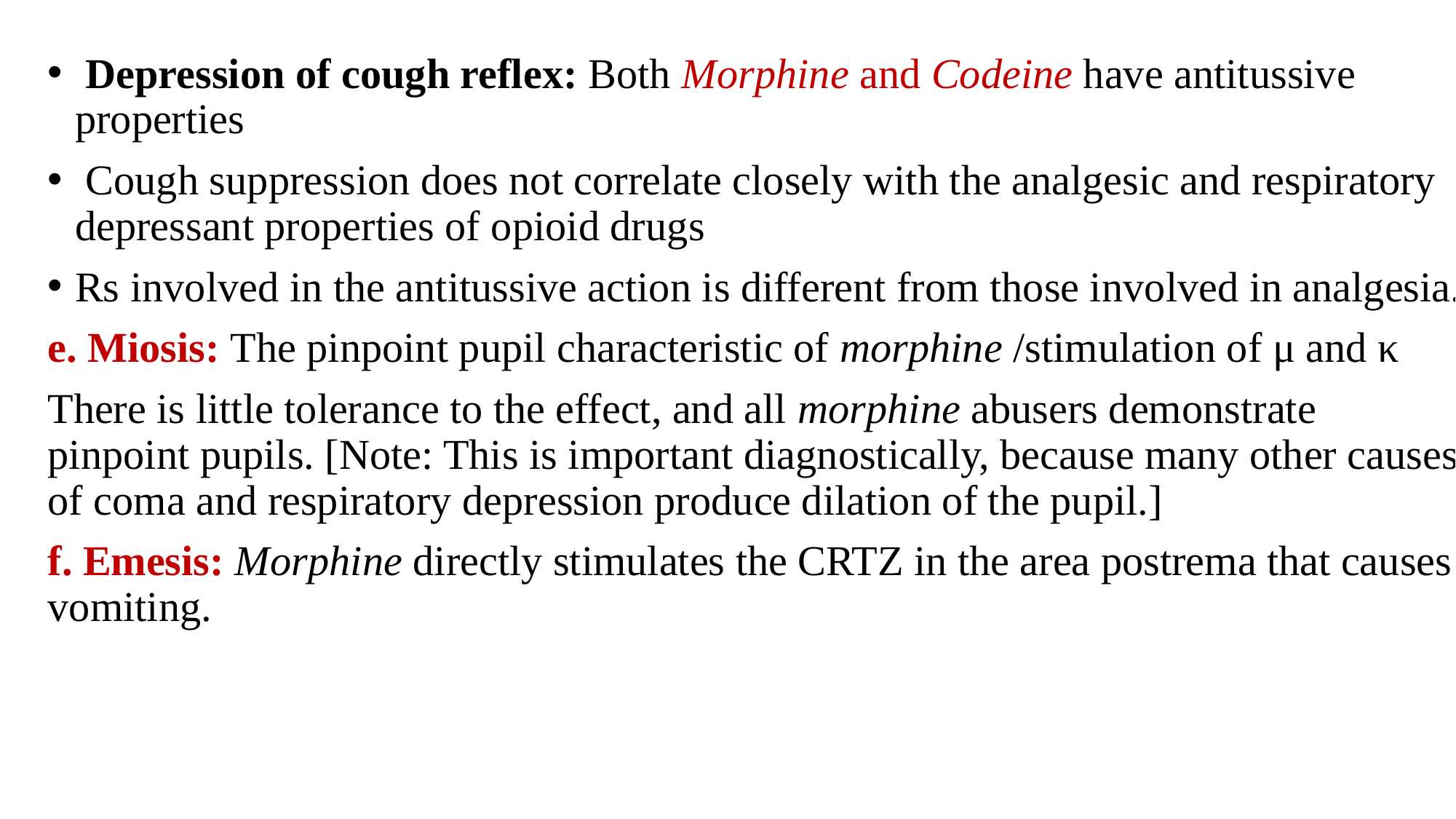

Depression of cough reflex: Both Morphine and Codeine have antitussive properties
 Cough suppression does not correlate closely with the analgesic and respiratory depressant properties of opioid drugs
Rs involved in the antitussive action is different from those involved in analgesia.
e. Miosis: The pinpoint pupil characteristic of morphine /stimulation of μ and κ
There is little tolerance to the effect, and all morphine abusers demonstrate pinpoint pupils. [Note: This is important diagnostically, because many other causes of coma and respiratory depression produce dilation of the pupil.]
f. Emesis: Morphine directly stimulates the CRTZ in the area postrema that causes vomiting.